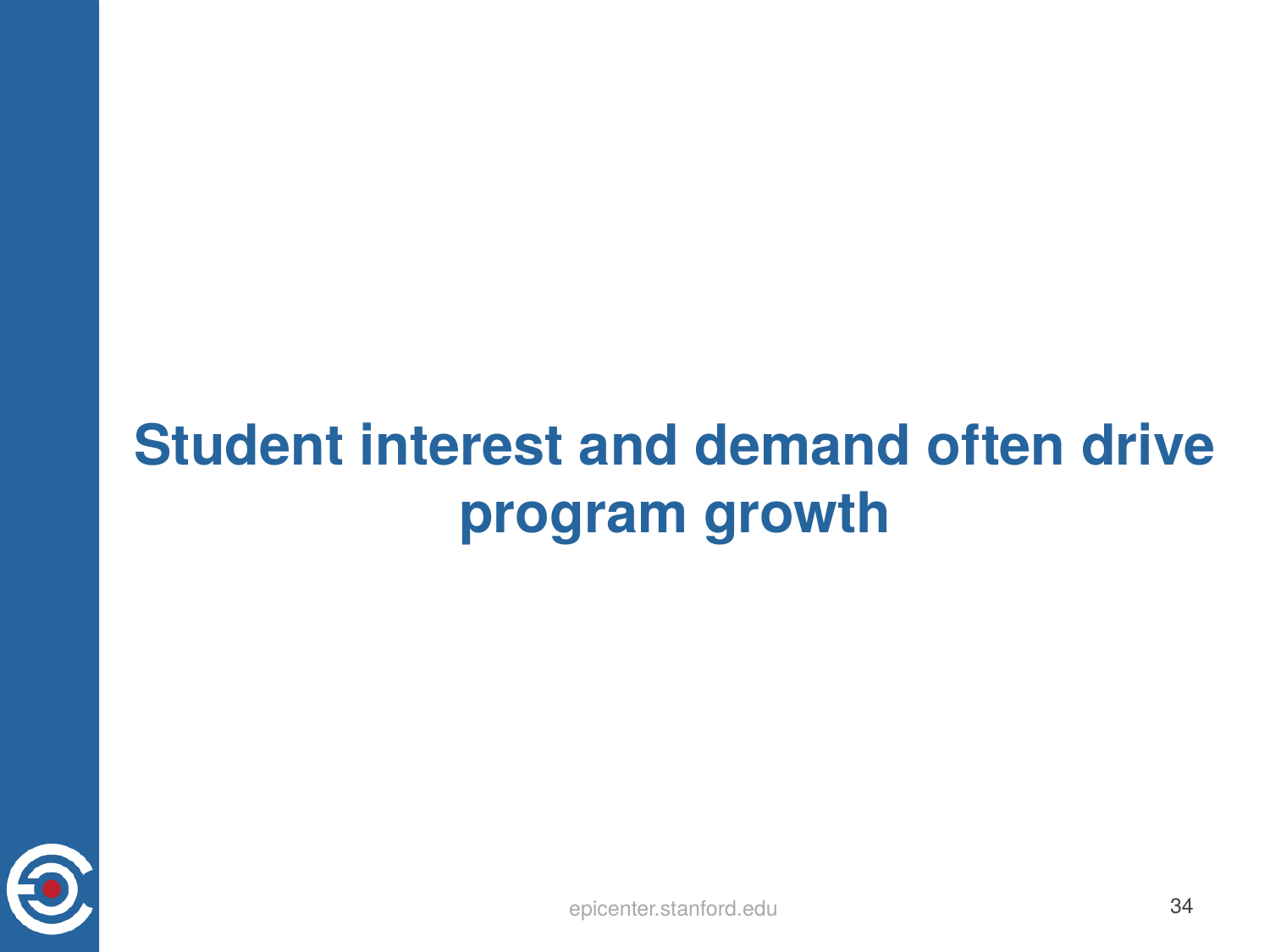

Student interest and demand often drive program growth
epicenter.stanford.edu
34